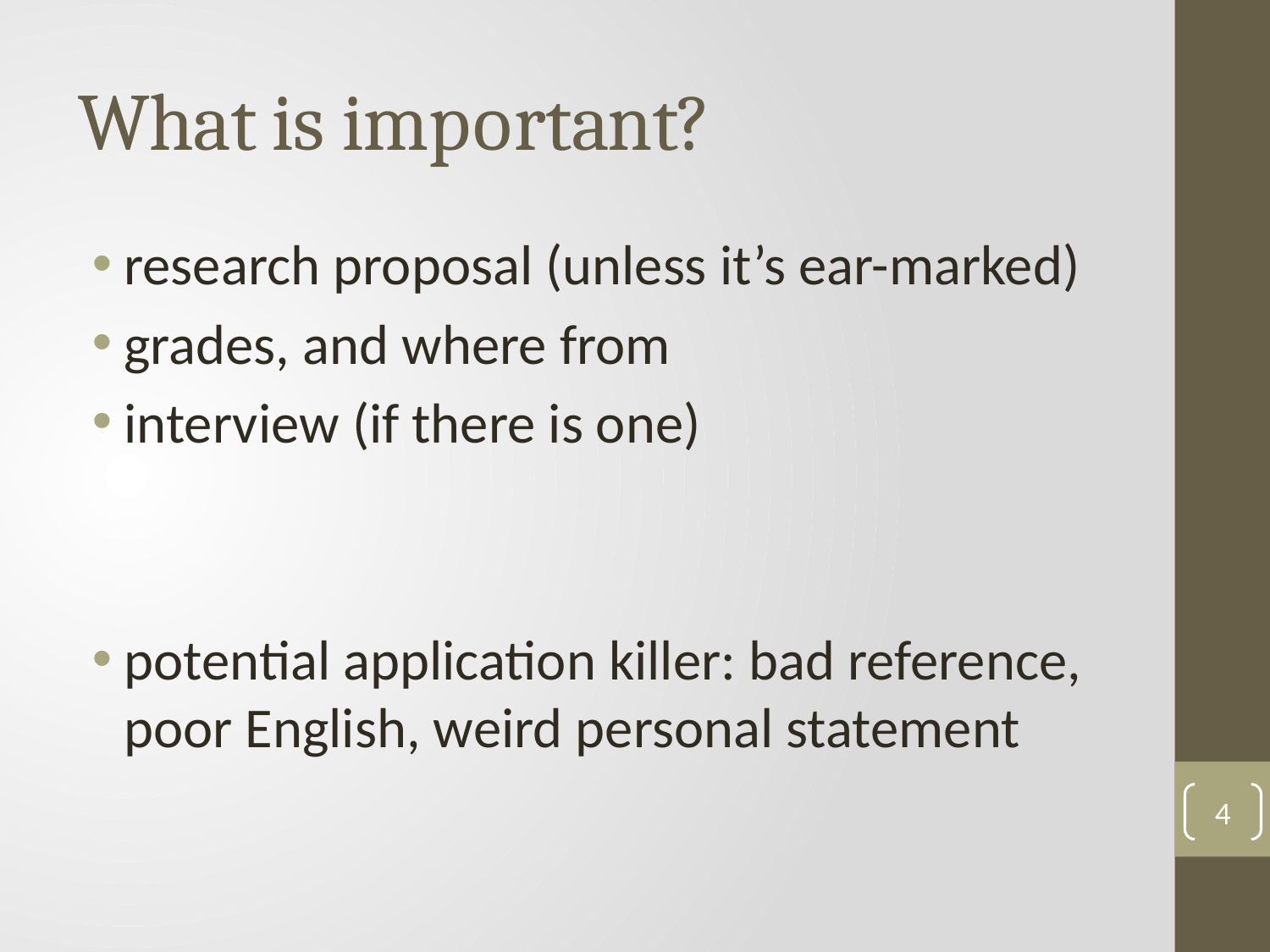

# What is important?
research proposal (unless it’s ear-marked)
grades, and where from
interview (if there is one)

potential application killer: bad reference, poor English, weird personal statement
4